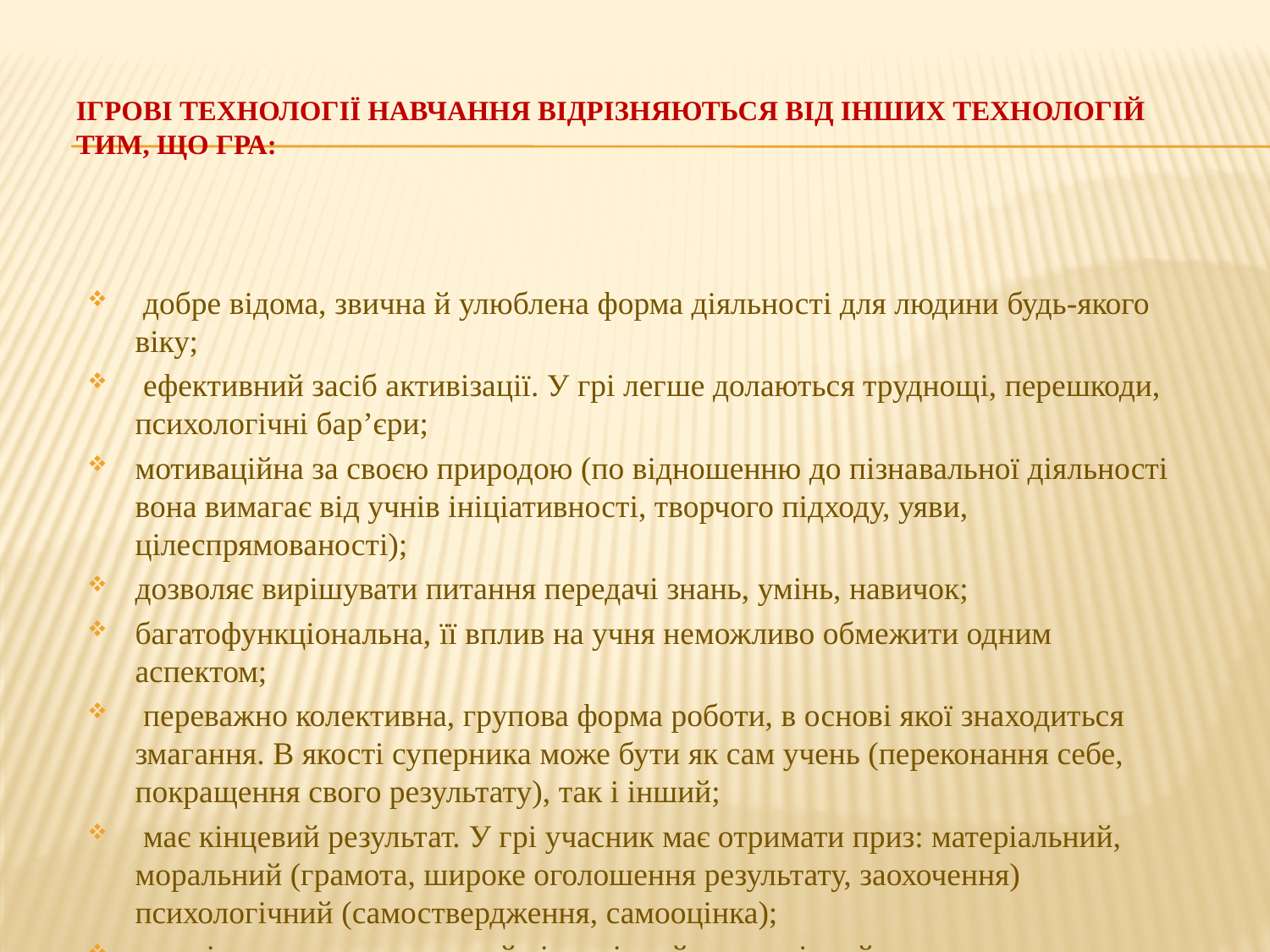

# Ігрові технології навчання відрізняються від інших технологій тим, що гра:

 добре відома, звична й улюблена форма діяльності для людини будь-якого віку;
 ефективний засіб активізації. У грі легше долаються труднощі, перешкоди, психологічні бар’єри;
мотиваційна за своєю природою (по відношенню до пізнавальної діяльності вона вимагає від учнів ініціативності, творчого підходу, уяви, цілеспрямованості);
дозволяє вирішувати питання передачі знань, умінь, навичок;
багатофункціональна, її вплив на учня неможливо обмежити одним аспектом;
 переважно колективна, групова форма роботи, в основі якої знаходиться змагання. В якості суперника може бути як сам учень (переконання себе, покращення свого результату), так і інший;
 має кінцевий результат. У грі учасник має отримати приз: матеріальний, моральний (грамота, широке оголошення результату, заохочення) психологічний (самоствердження, самооцінка);
має чітко поставлену мету й відповідний педагогічний результат